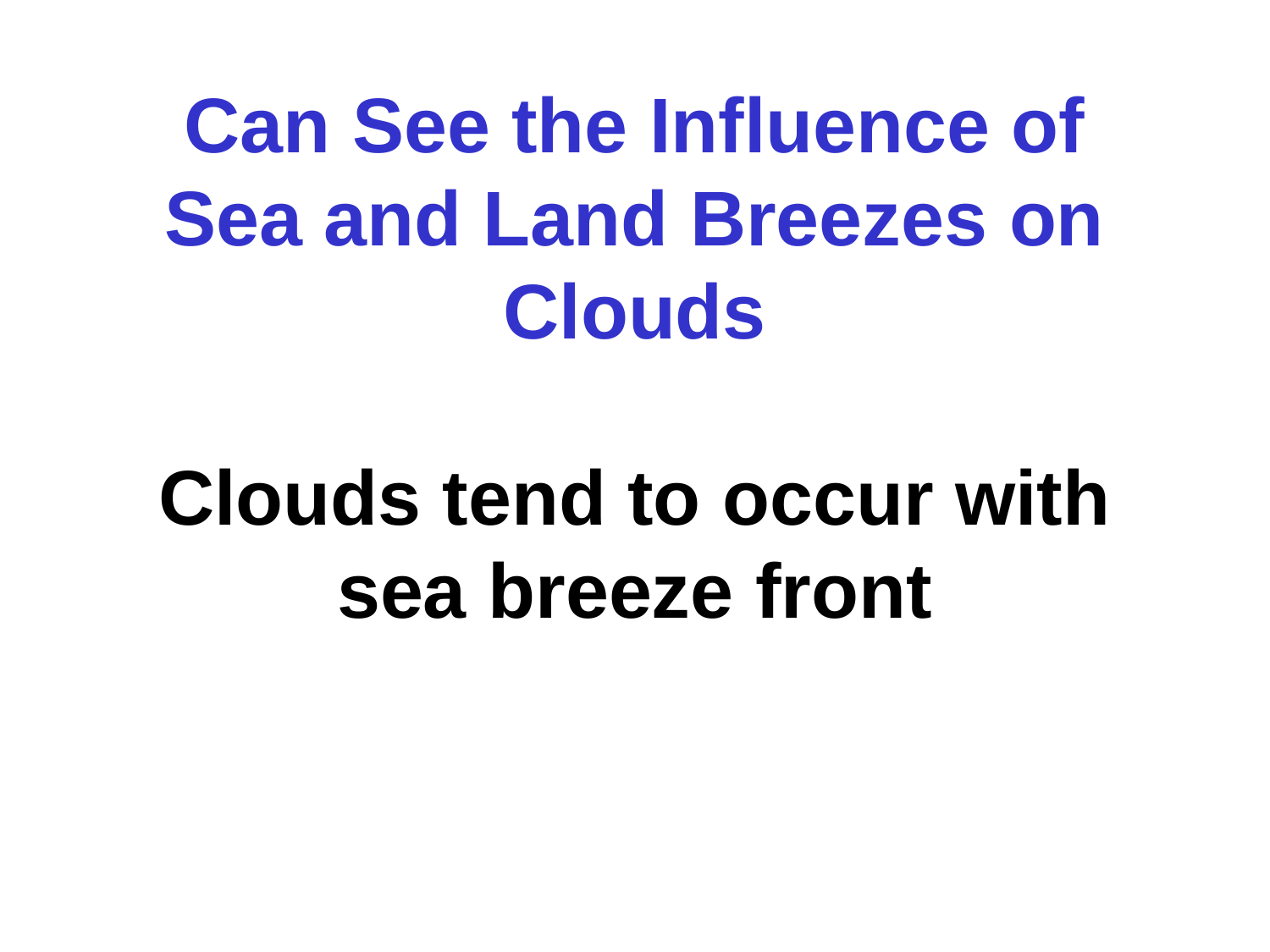

# Can See the Influence of Sea and Land Breezes on Clouds Clouds tend to occur with sea breeze front